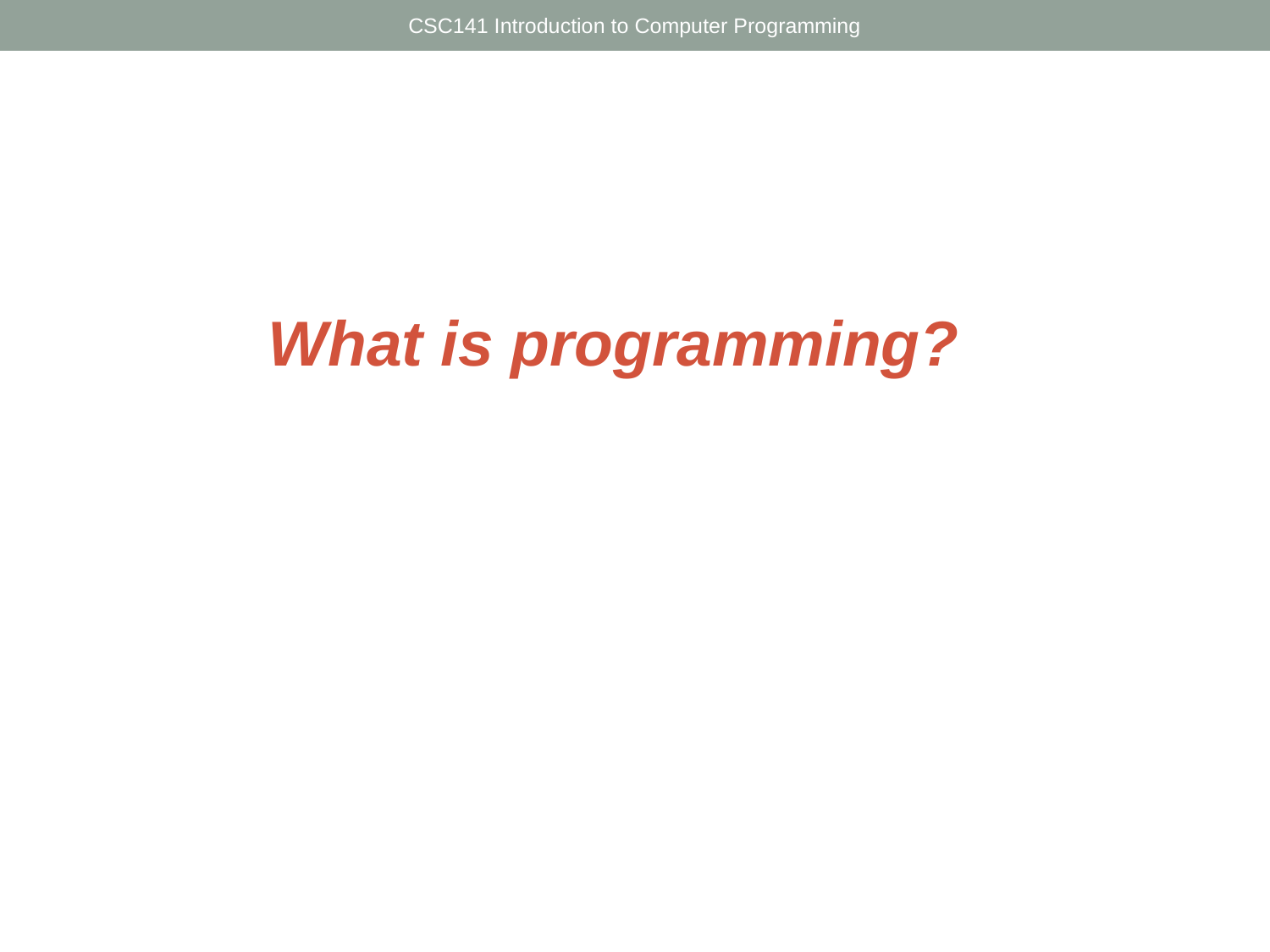

CSC141 Introduction to Computer Programming
What is programming?